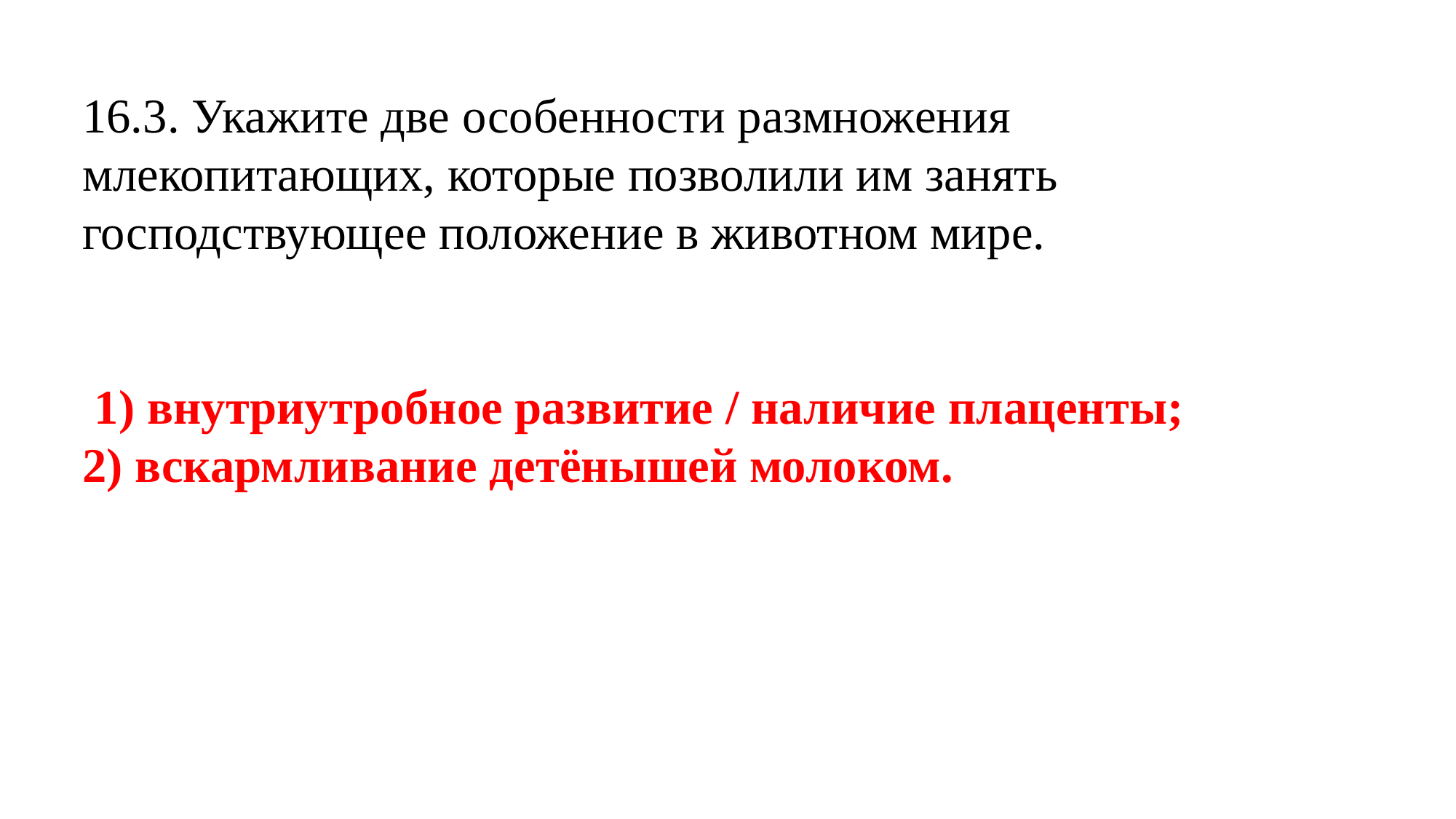

16.3. Укажите две особенности размножения млекопитающих, которые позволили им занять
господствующее положение в животном мире.

 1) внутриутробное развитие / наличие плаценты;
2) вскармливание детёнышей молоком.